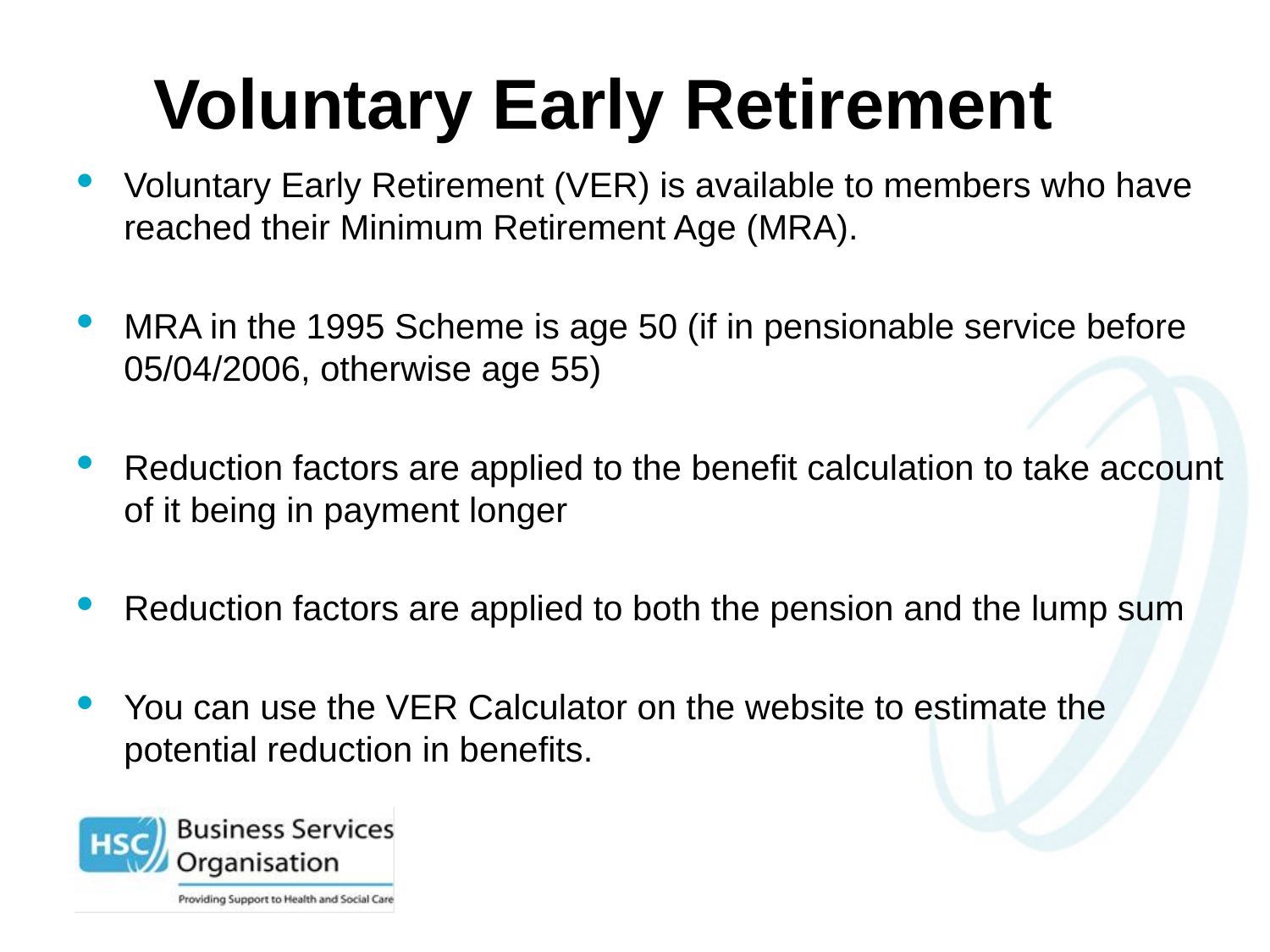

# Voluntary Early Retirement
Voluntary Early Retirement (VER) is available to members who have reached their Minimum Retirement Age (MRA).

MRA in the 1995 Scheme is age 50 (if in pensionable service before 05/04/2006, otherwise age 55)

Reduction factors are applied to the benefit calculation to take account of it being in payment longer

Reduction factors are applied to both the pension and the lump sum

You can use the VER Calculator on the website to estimate the potential reduction in benefits.